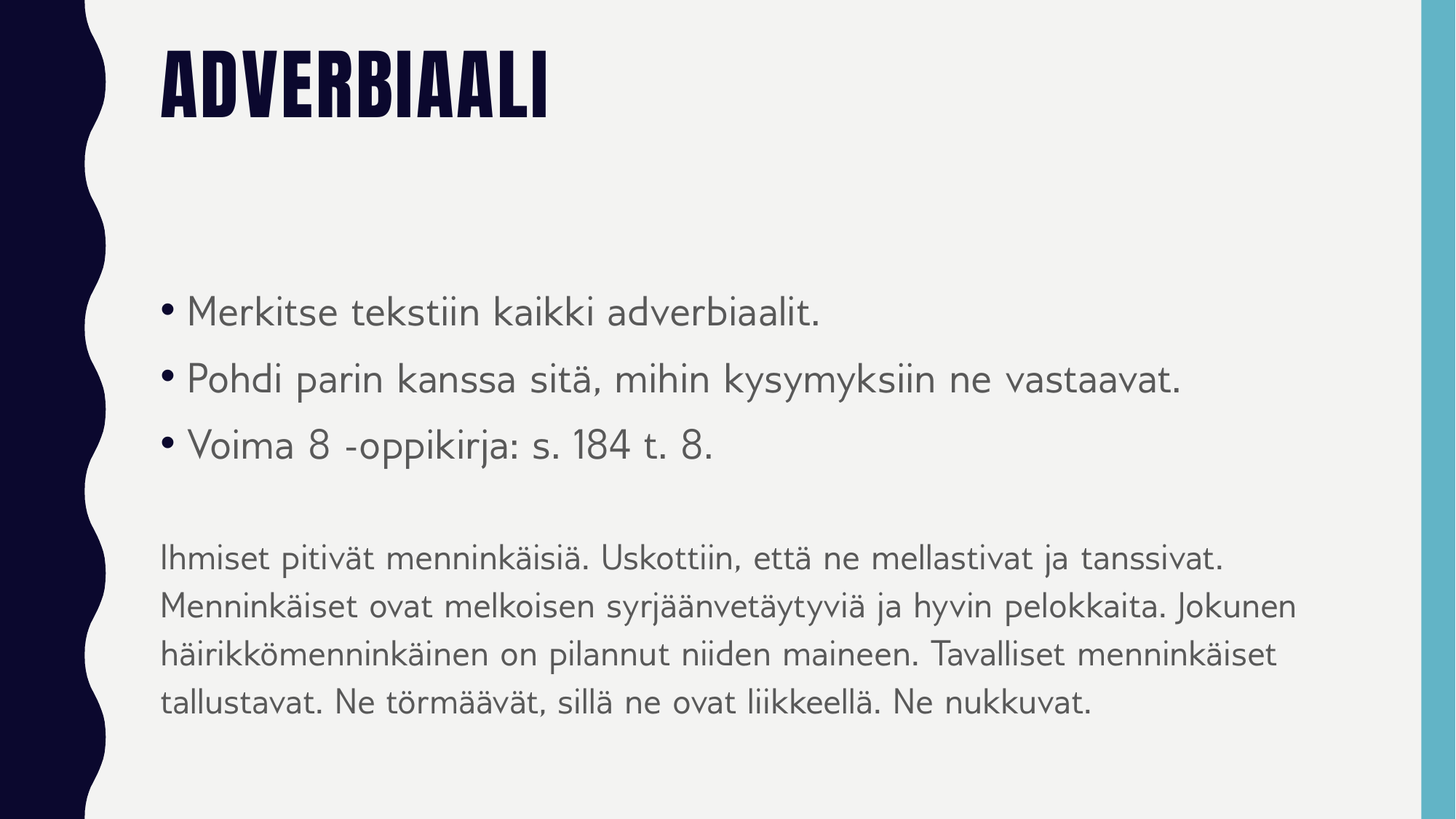

# adverbiaali
Merkitse tekstiin kaikki adverbiaalit.
Pohdi parin kanssa sitä, mihin kysymyksiin ne vastaavat.
Voima 8 -oppikirja: s. 184 t. 8.

Ihmiset pitivät menninkäisiä. Uskottiin, että ne mellastivat ja tanssivat. Menninkäiset ovat melkoisen syrjäänvetäytyviä ja hyvin pelokkaita. Jokunen häirikkömenninkäinen on pilannut niiden maineen. Tavalliset menninkäiset tallustavat. Ne törmäävät, sillä ne ovat liikkeellä. Ne nukkuvat.